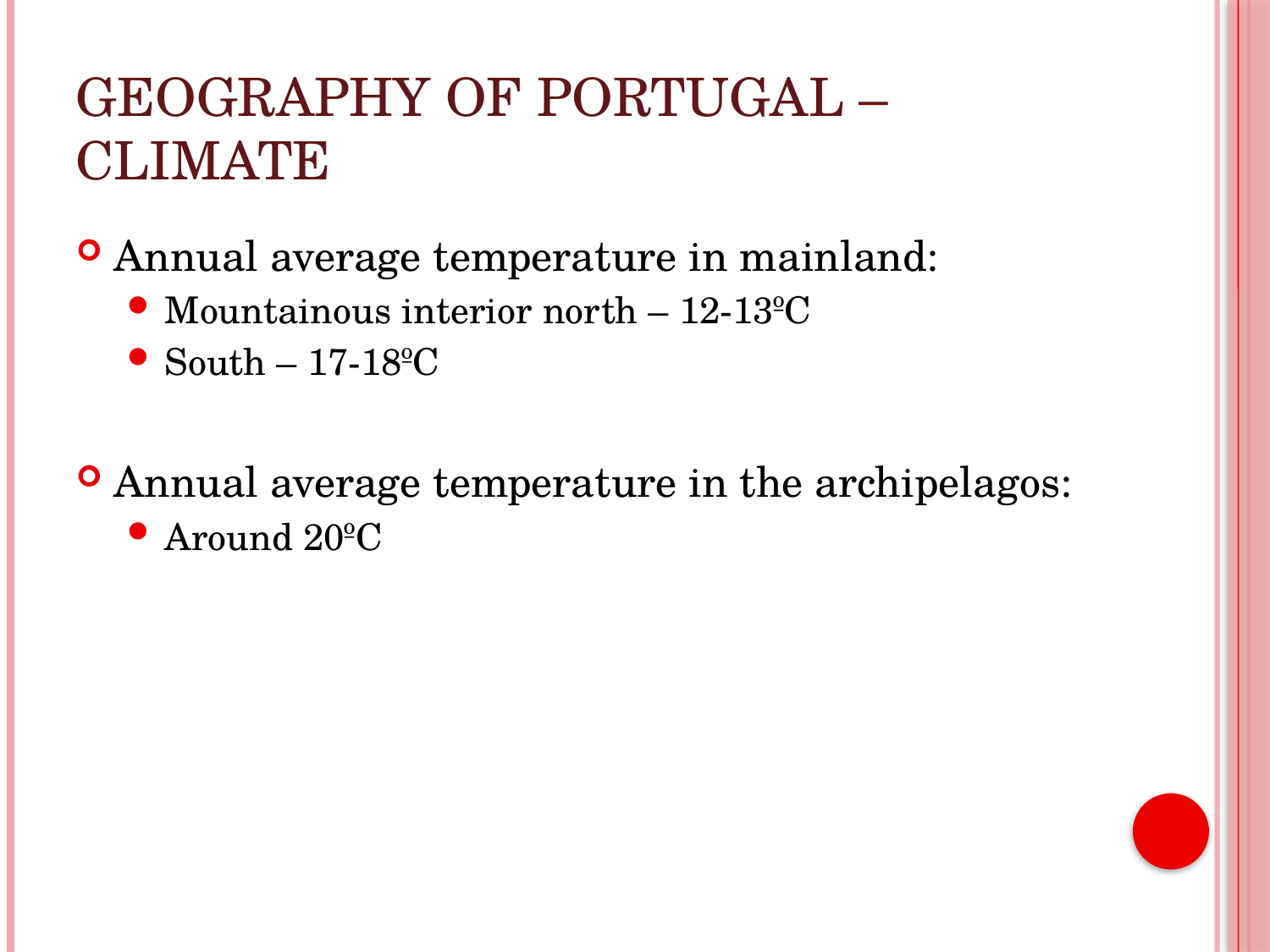

# Geography of Portugal – Climate
Annual average temperature in mainland:
Mountainous interior north – 12-13ºC
South – 17-18ºC

Annual average temperature in the archipelagos:
Around 20ºC